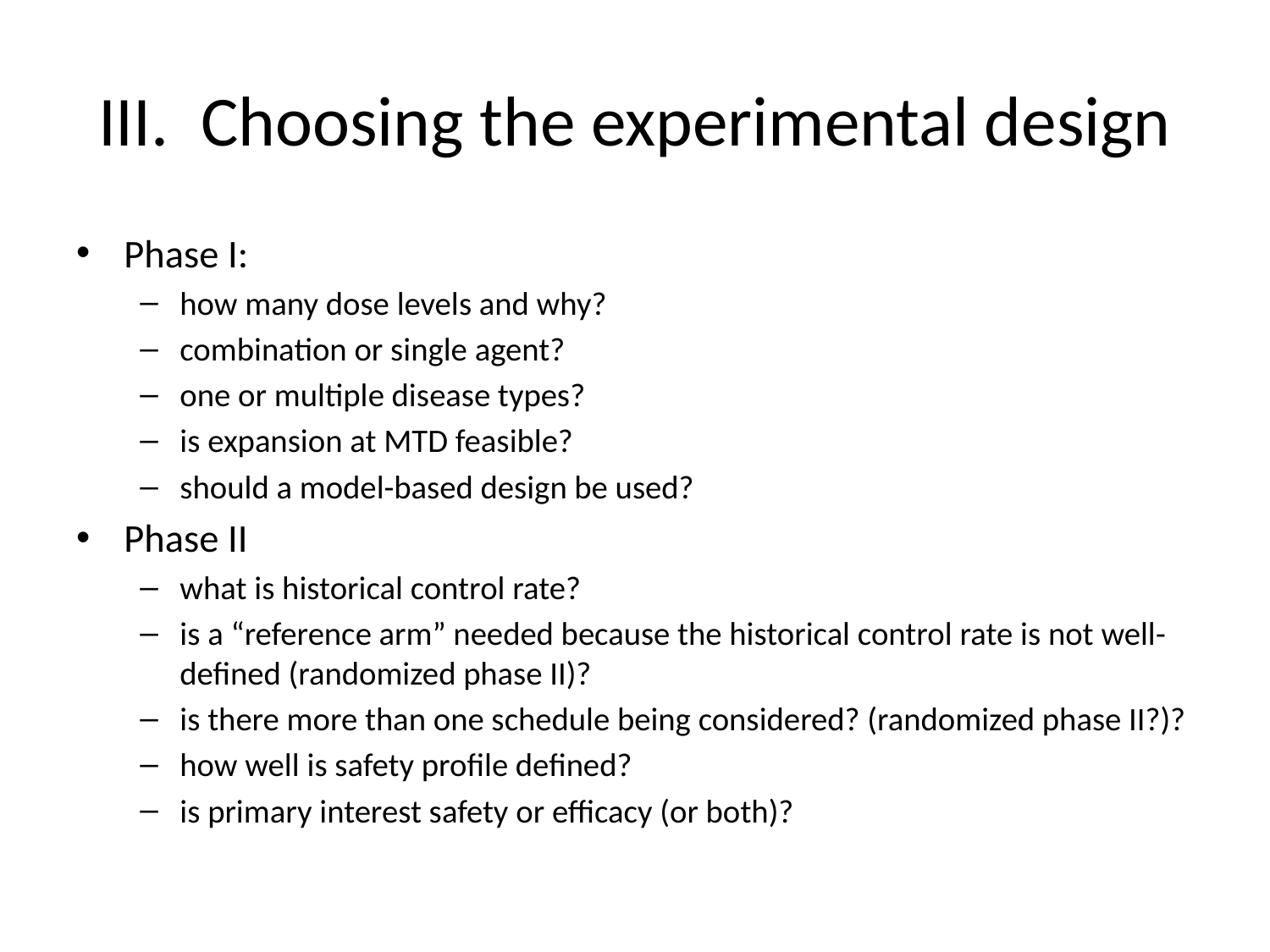

# III.  Choosing the experimental design
Phase I:
how many dose levels and why?
combination or single agent?
one or multiple disease types?
is expansion at MTD feasible?
should a model-based design be used?
Phase II
what is historical control rate?
is a “reference arm” needed because the historical control rate is not well-defined (randomized phase II)?
is there more than one schedule being considered? (randomized phase II?)?
how well is safety profile defined?
is primary interest safety or efficacy (or both)?